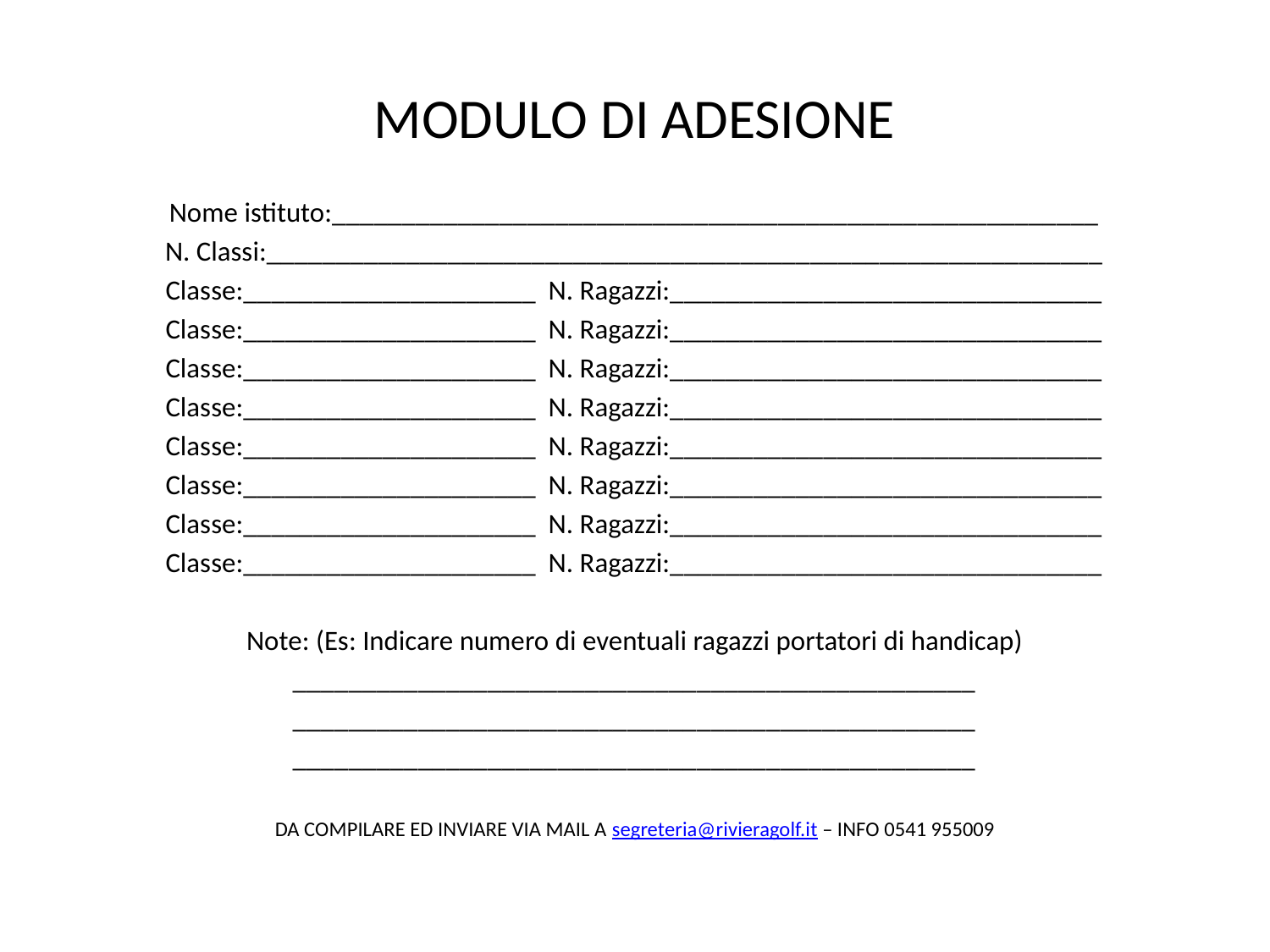

MODULO DI ADESIONE

Nome istituto:_______________________________________________________
N. Classi:____________________________________________________________
Classe:_____________________  N. Ragazzi:_______________________________
Classe:_____________________  N. Ragazzi:_______________________________
Classe:_____________________  N. Ragazzi:_______________________________
Classe:_____________________  N. Ragazzi:_______________________________
Classe:_____________________  N. Ragazzi:_______________________________
Classe:_____________________  N. Ragazzi:_______________________________
Classe:_____________________  N. Ragazzi:_______________________________
Classe:_____________________  N. Ragazzi:_______________________________

Note: (Es: Indicare numero di eventuali ragazzi portatori di handicap)
_________________________________________________
_________________________________________________
_________________________________________________

DA COMPILARE ED INVIARE VIA MAIL A segreteria@rivieragolf.it – INFO 0541 955009